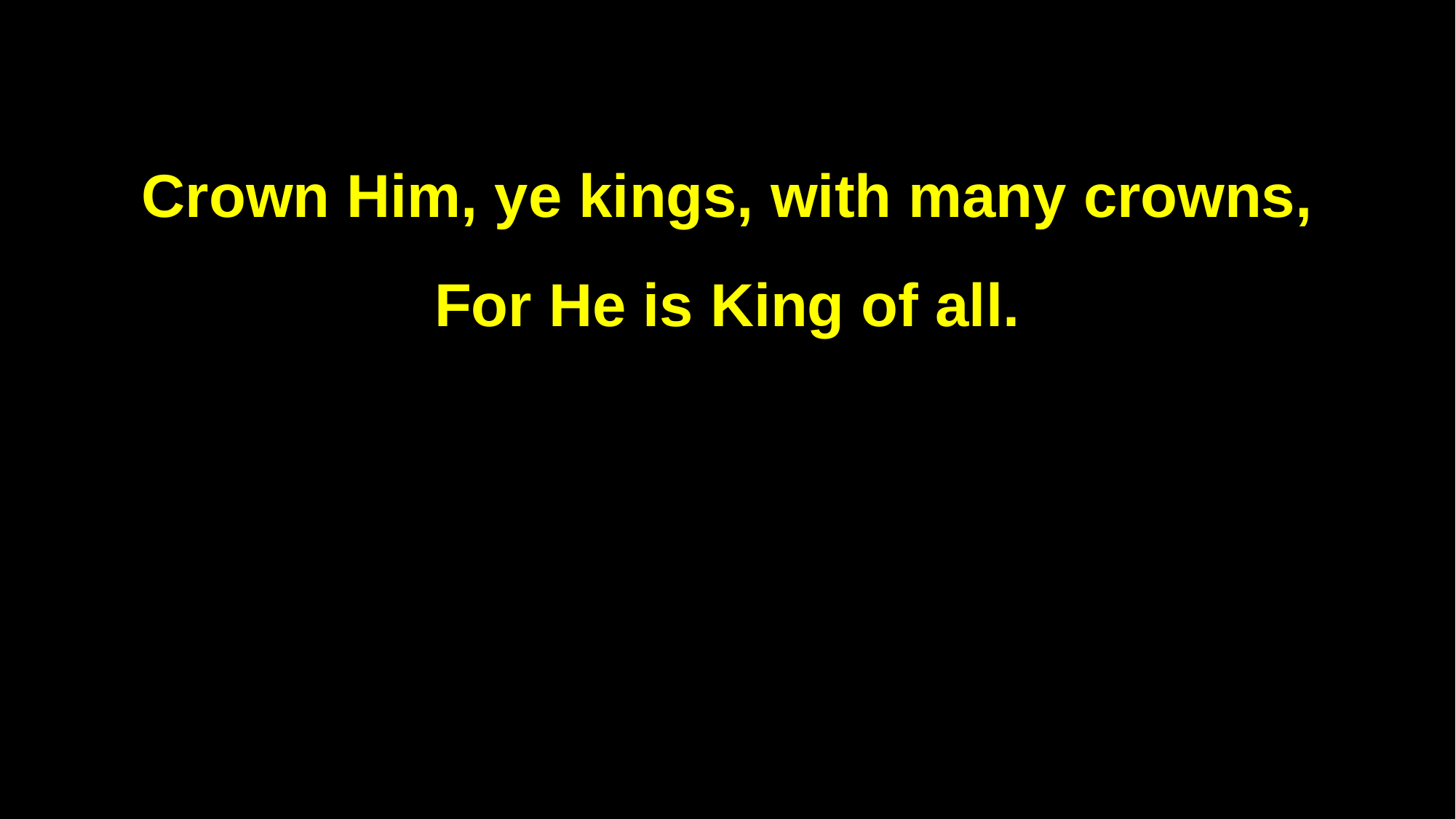

Crown Him, ye kings, with many crowns,
For He is King of all.